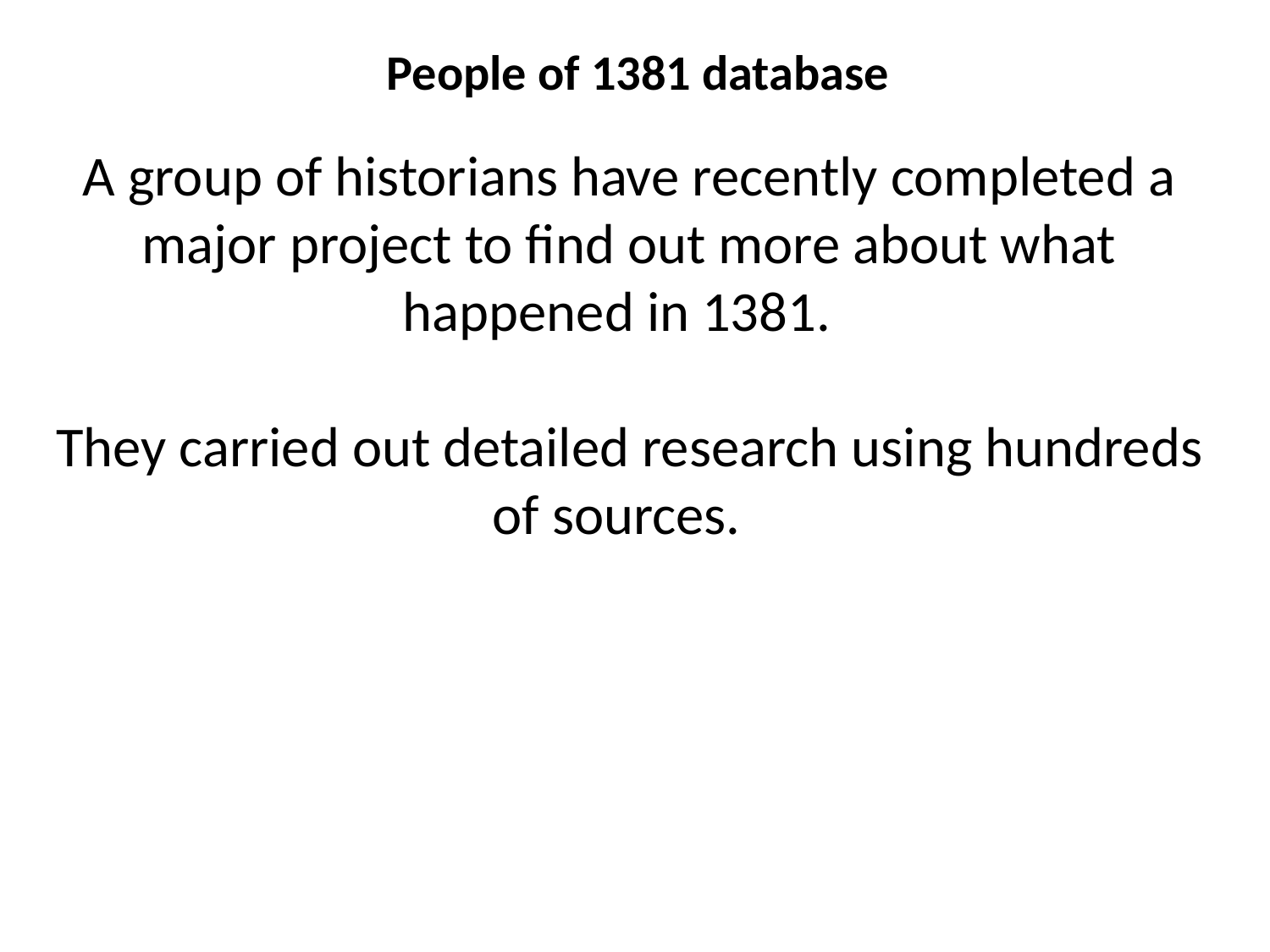

People of 1381 database
A group of historians have recently completed a major project to find out more about what happened in 1381.

They carried out detailed research using hundreds of sources.